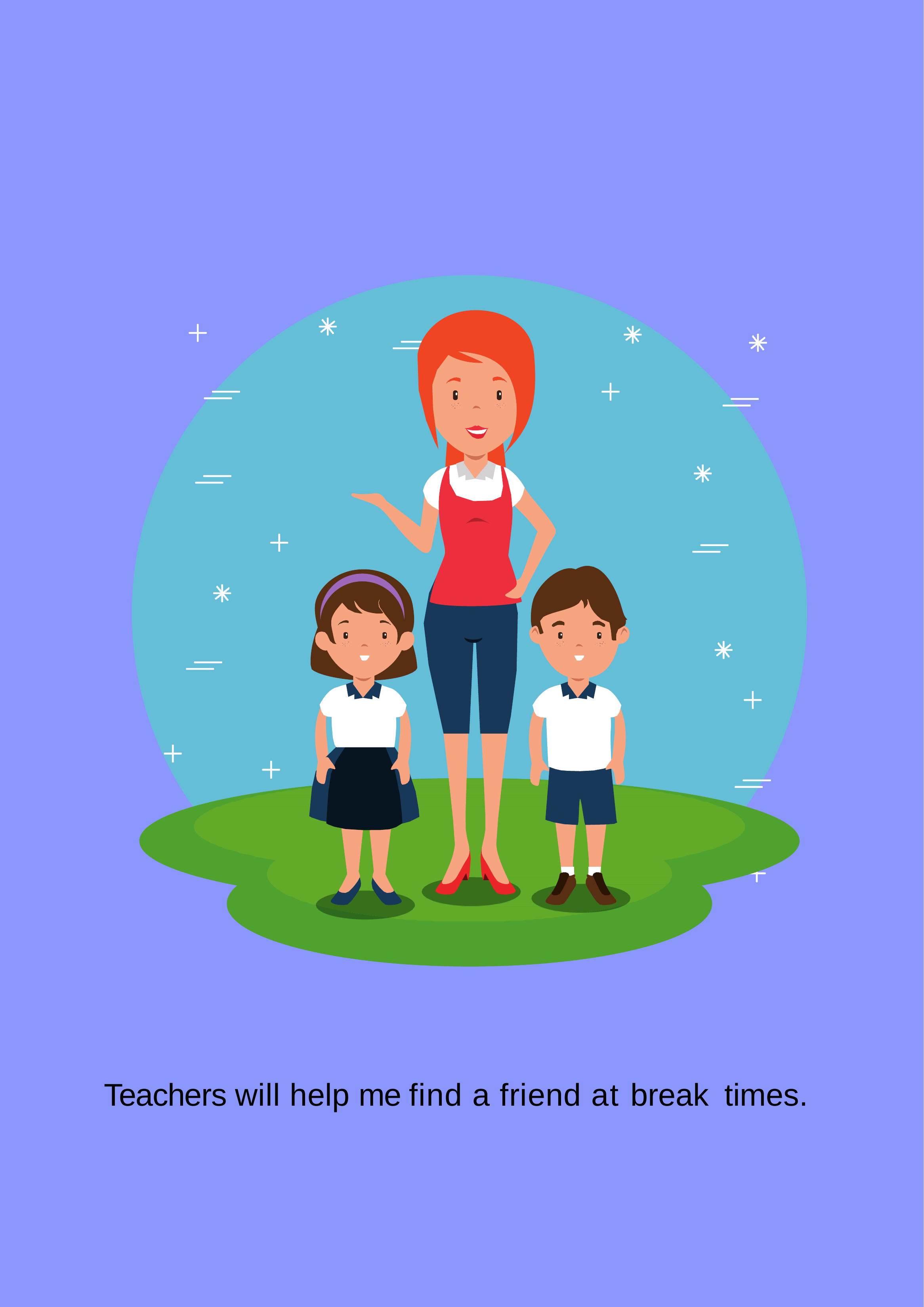

Teachers will help me find a friend at break times.